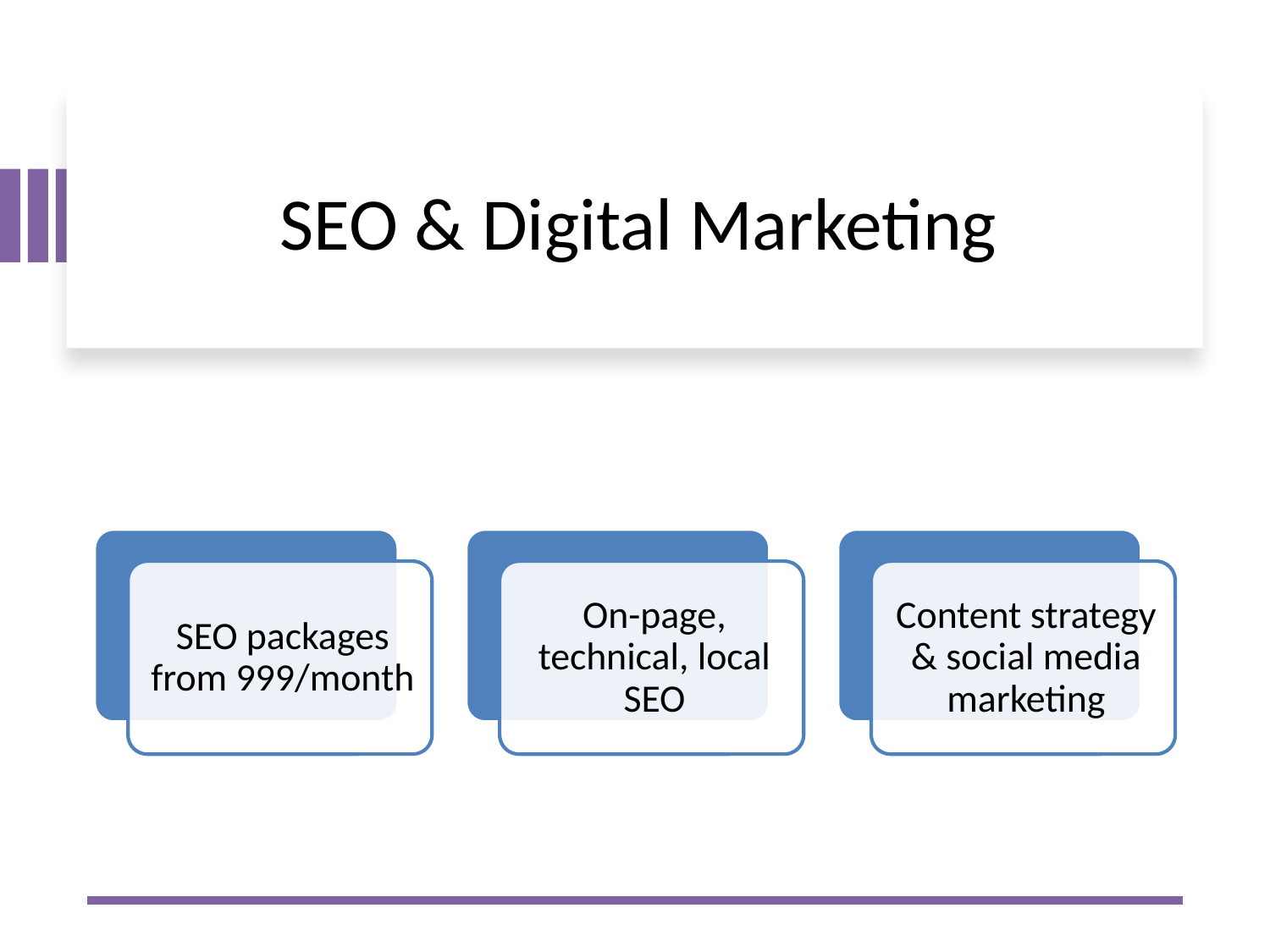

# SEO & Digital Marketing

SEO packages from 999/month
On-page, technical, local SEO
Content strategy & social media marketing